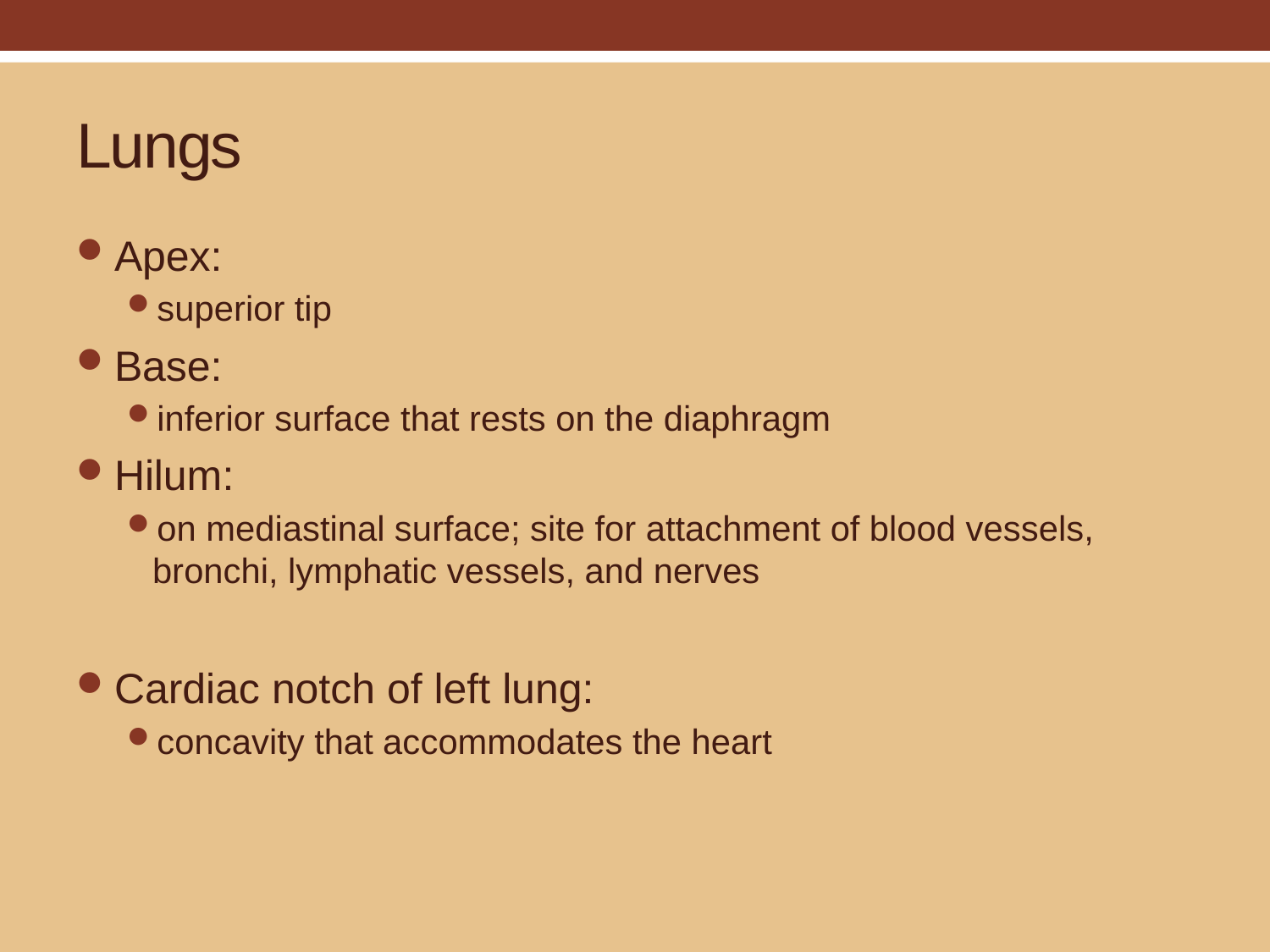

# Lungs
Apex:
superior tip
Base:
inferior surface that rests on the diaphragm
Hilum:
on mediastinal surface; site for attachment of blood vessels, bronchi, lymphatic vessels, and nerves

Cardiac notch of left lung:
concavity that accommodates the heart